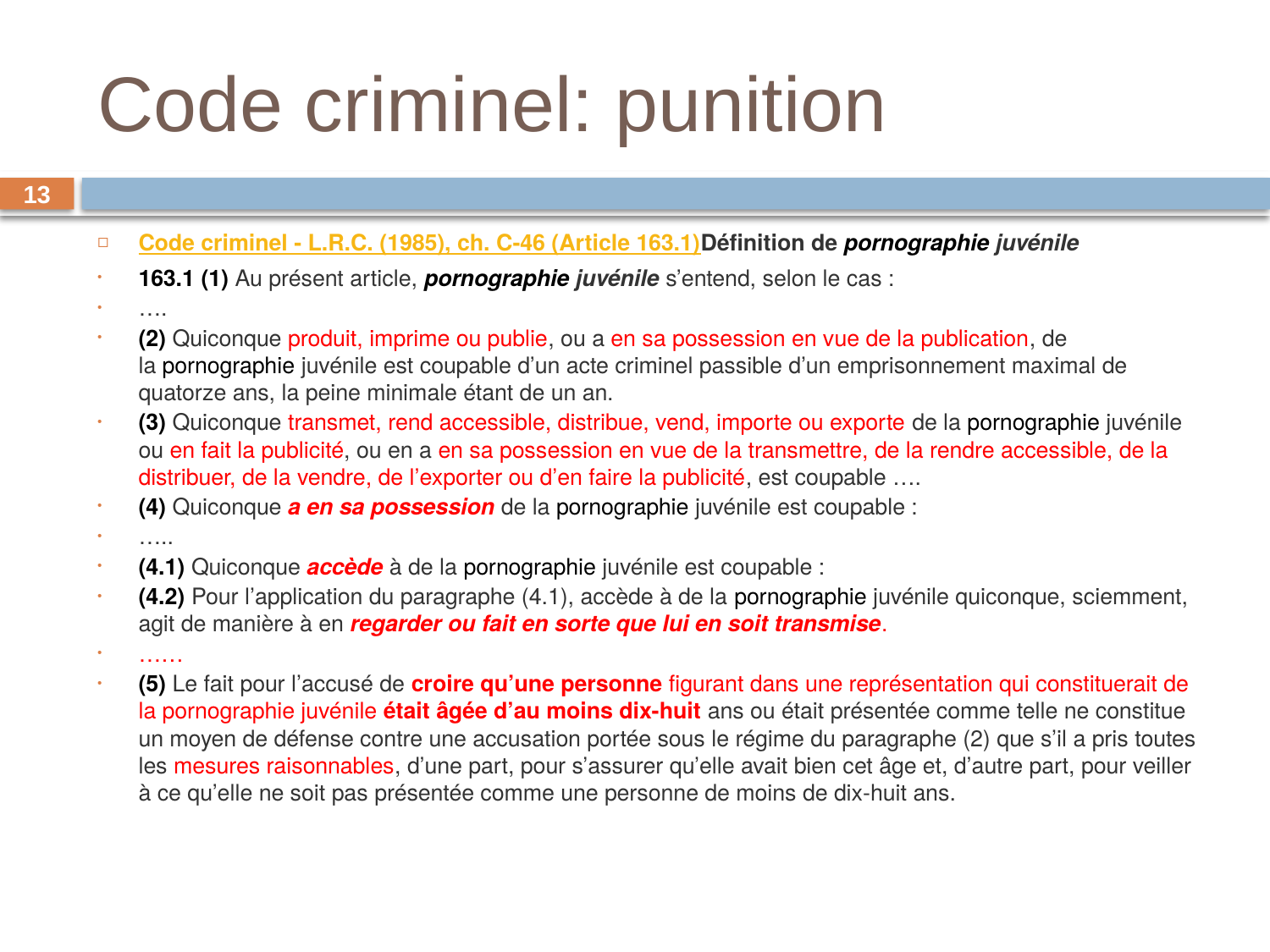

# Code criminel: punition
13
Code criminel - L.R.C. (1985), ch. C-46 (Article 163.1)Définition de pornographie juvénile
163.1 (1) Au présent article, pornographie juvénile s’entend, selon le cas :
….
(2) Quiconque produit, imprime ou publie, ou a en sa possession en vue de la publication, de la pornographie juvénile est coupable d’un acte criminel passible d’un emprisonnement maximal de quatorze ans, la peine minimale étant de un an.
(3) Quiconque transmet, rend accessible, distribue, vend, importe ou exporte de la pornographie juvénile ou en fait la publicité, ou en a en sa possession en vue de la transmettre, de la rendre accessible, de la distribuer, de la vendre, de l’exporter ou d’en faire la publicité, est coupable ….
(4) Quiconque a en sa possession de la pornographie juvénile est coupable :
…..
(4.1) Quiconque accède à de la pornographie juvénile est coupable :
(4.2) Pour l’application du paragraphe (4.1), accède à de la pornographie juvénile quiconque, sciemment, agit de manière à en regarder ou fait en sorte que lui en soit transmise.
……
(5) Le fait pour l’accusé de croire qu’une personne figurant dans une représentation qui constituerait de la pornographie juvénile était âgée d’au moins dix-huit ans ou était présentée comme telle ne constitue un moyen de défense contre une accusation portée sous le régime du paragraphe (2) que s’il a pris toutes les mesures raisonnables, d’une part, pour s’assurer qu’elle avait bien cet âge et, d’autre part, pour veiller à ce qu’elle ne soit pas présentée comme une personne de moins de dix-huit ans.